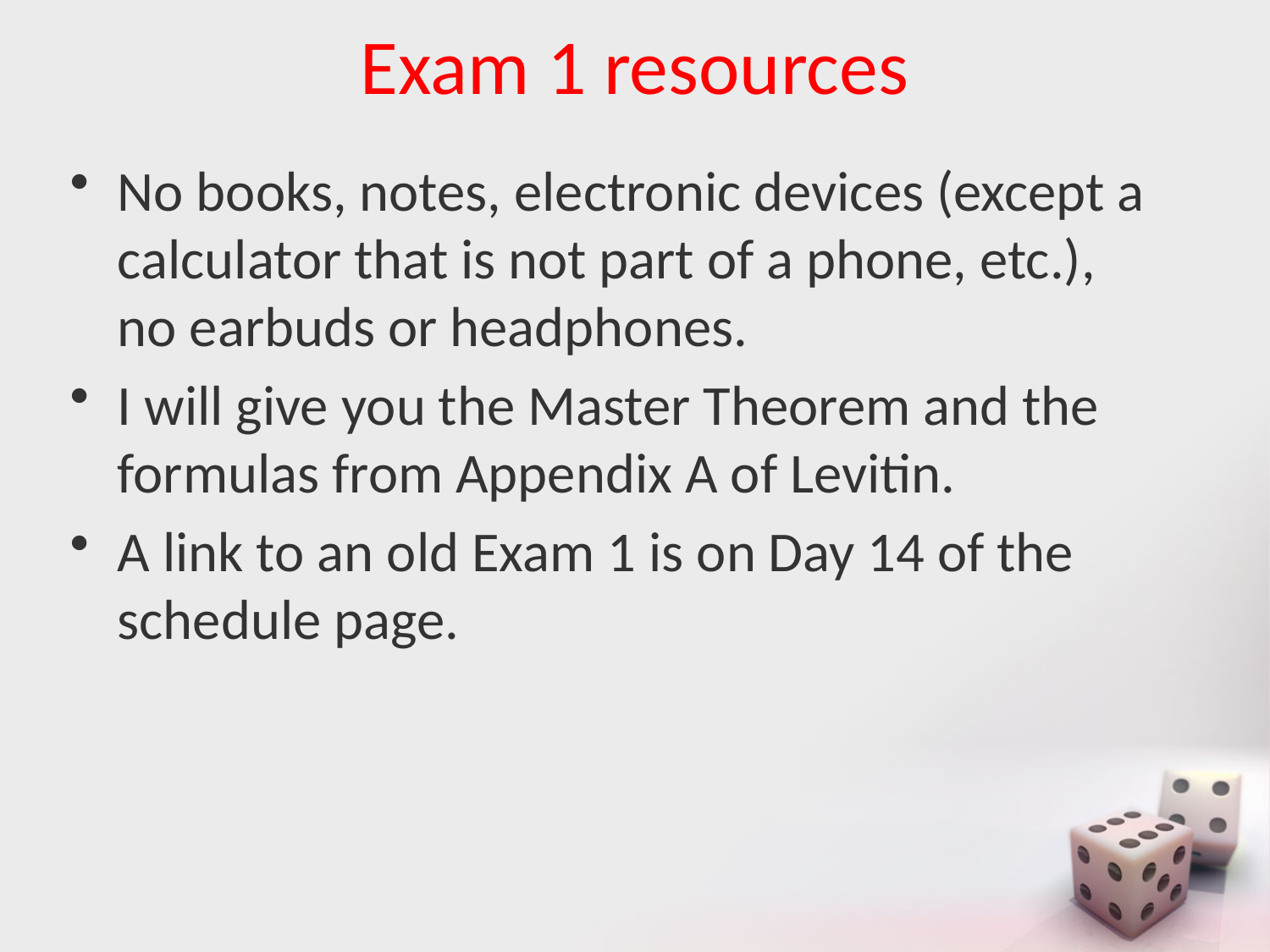

# Exam 1 resources
No books, notes, electronic devices (except a calculator that is not part of a phone, etc.),
no earbuds or headphones.
I will give you the Master Theorem and the formulas from Appendix A of Levitin.
A link to an old Exam 1 is on Day 14 of the schedule page.